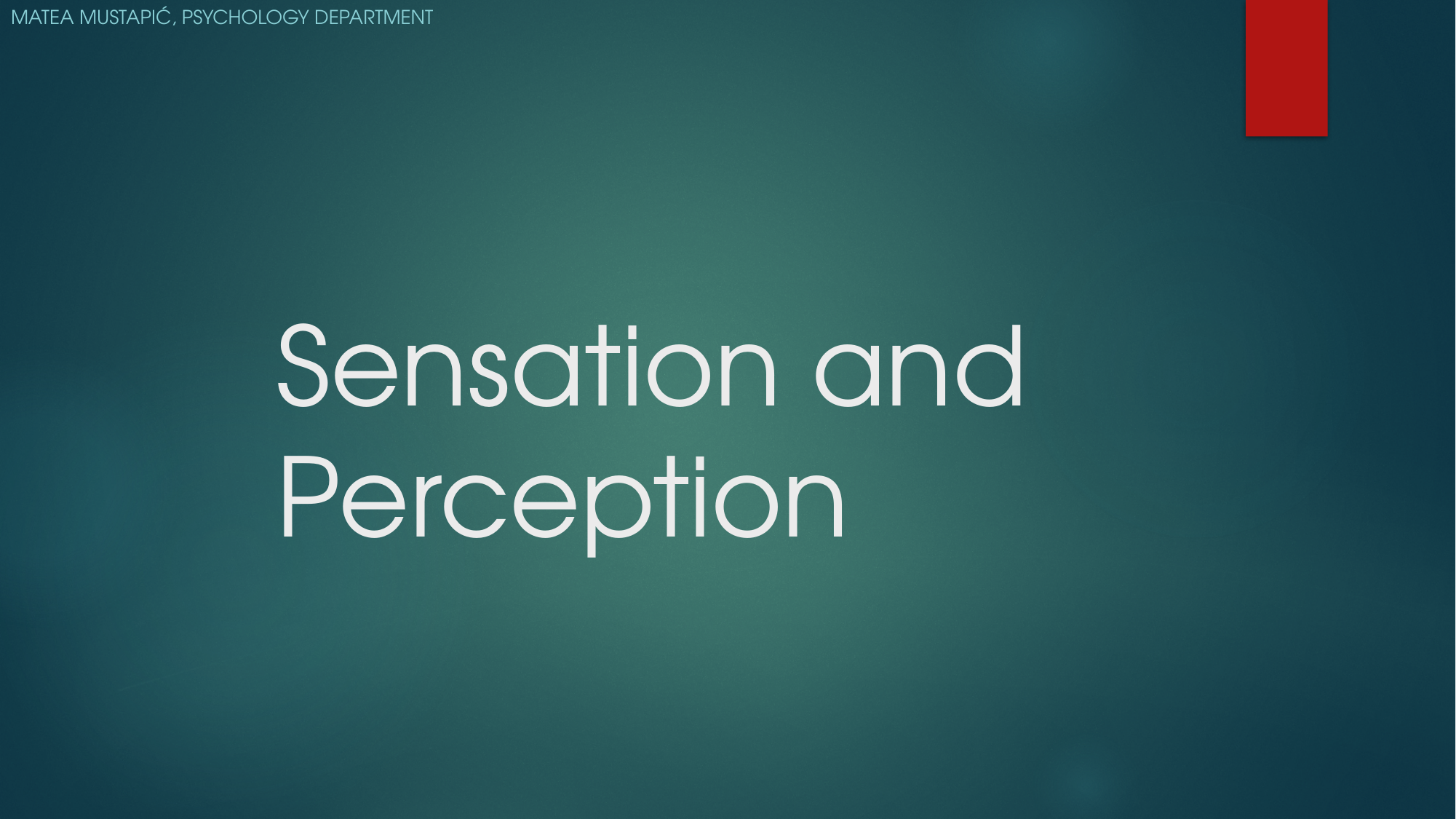

Matea Mustapić, PSYCHOLOGY DEPARTment
# Sensation and Perception